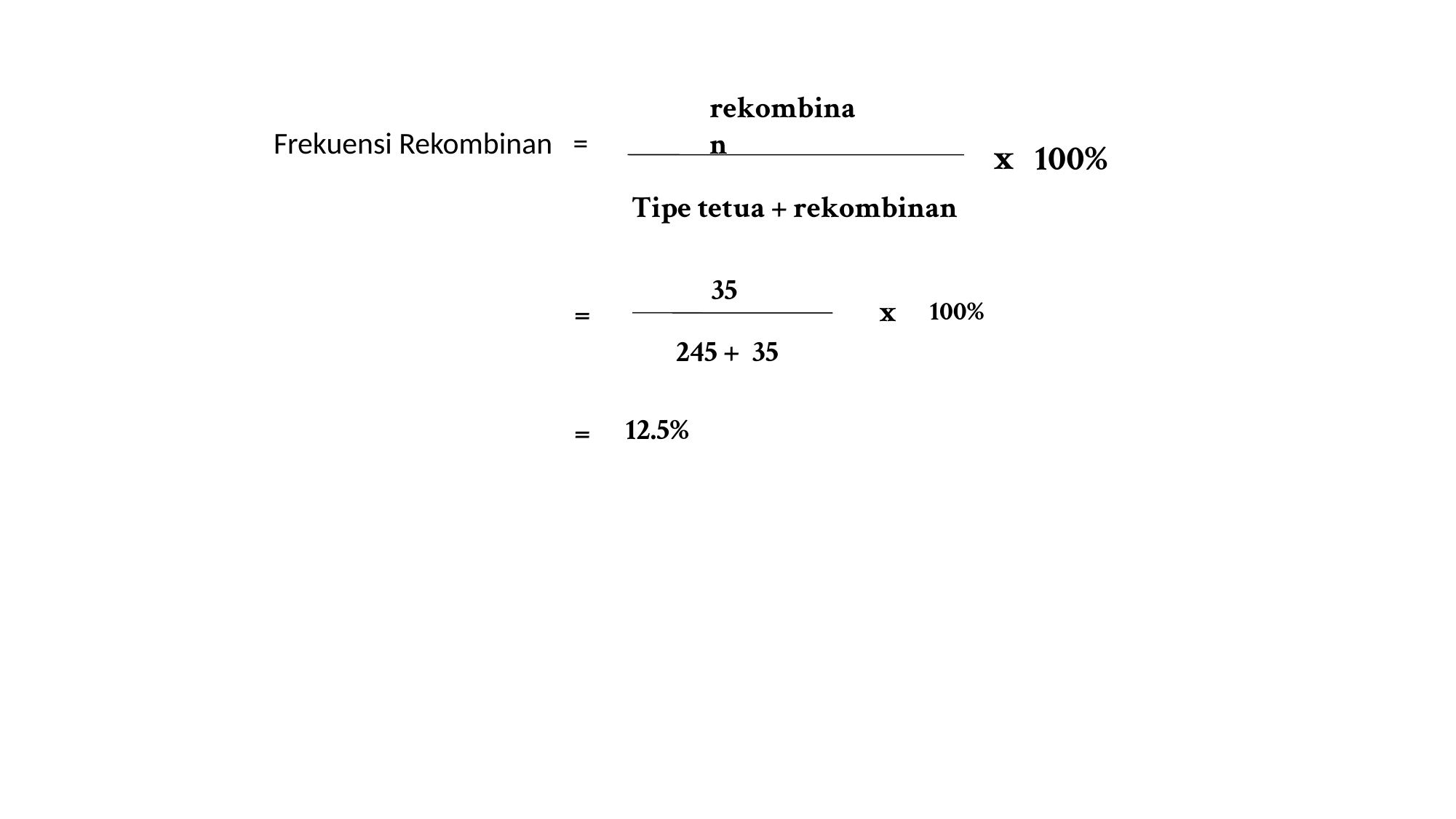

Frekuensi Rekombinan   =
rekombinan
x
100%
Tipe tetua + rekombinan
35
x
=
100%
245 +  35
12.5%
=